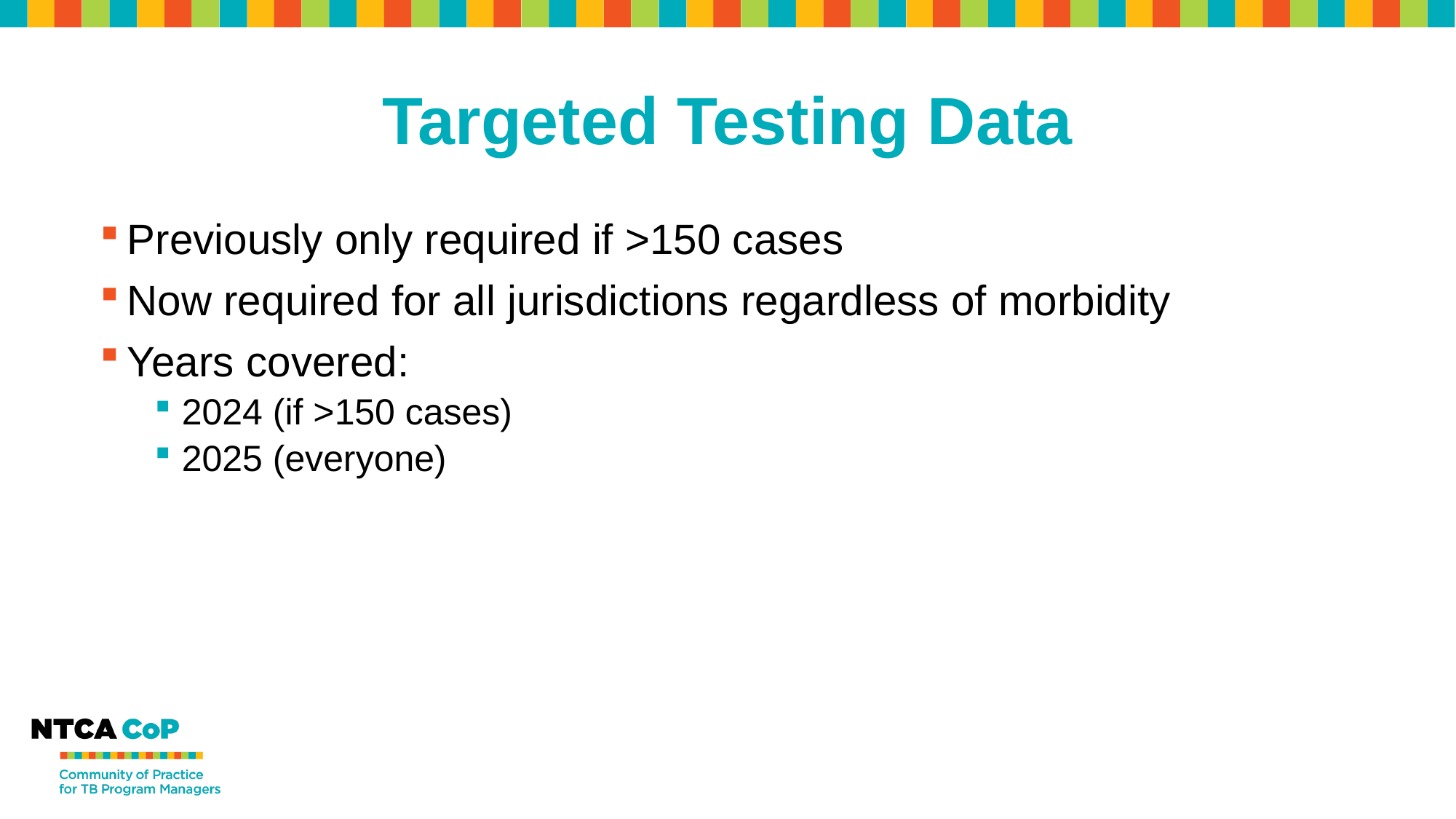

# Targeted Testing Data
Previously only required if >150 cases
Now required for all jurisdictions regardless of morbidity
Years covered:
2024 (if >150 cases)
2025 (everyone)